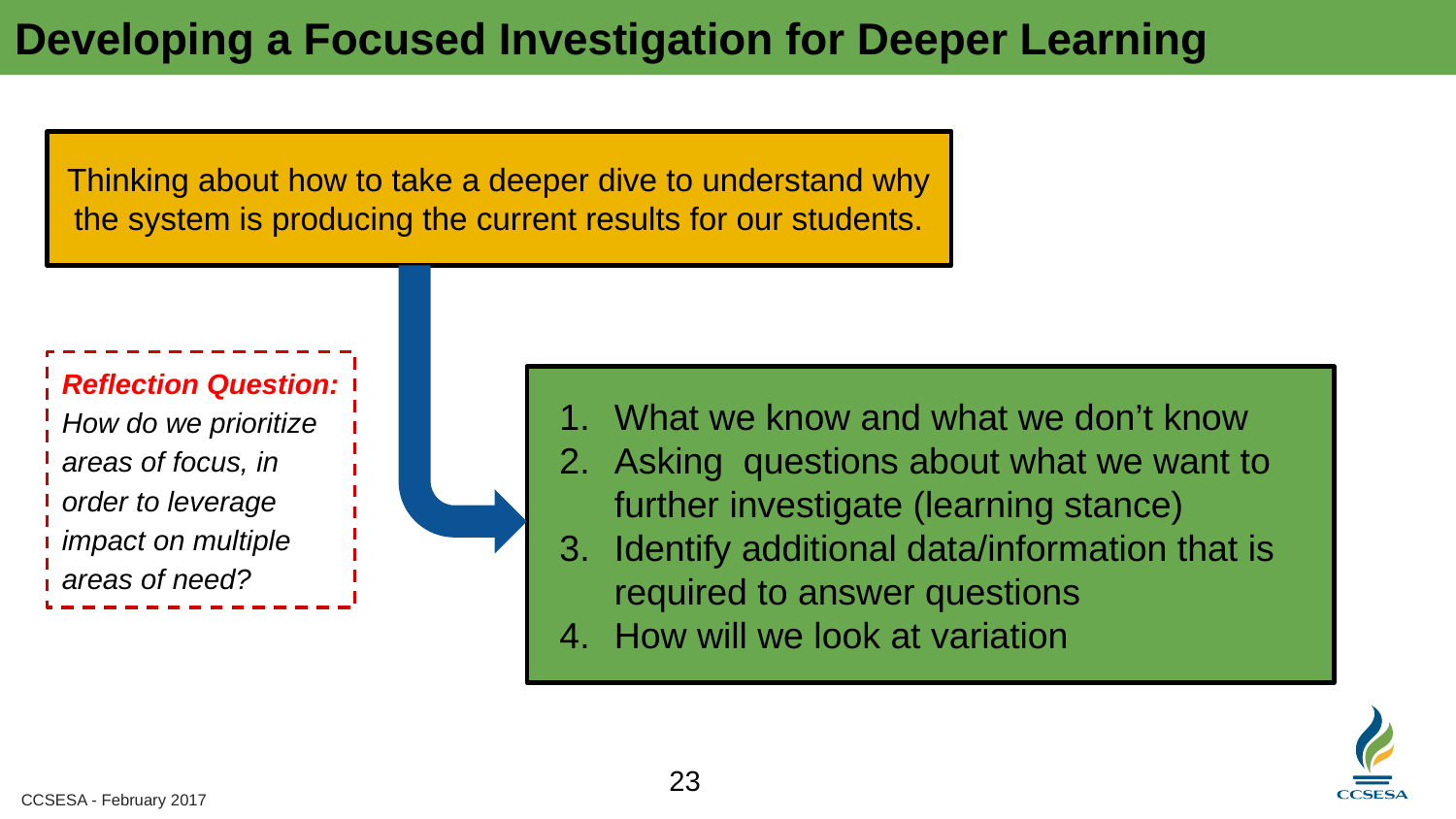

Developing a Focused Investigation for Deeper Learning
Thinking about how to take a deeper dive to understand why the system is producing the current results for our students.

Reflection Question:
How do we prioritize areas of focus, in order to leverage impact on multiple areas of need?

What we know and what we don’t know
Asking  questions about what we want to further investigate (learning stance)
Identify additional data/information that is required to answer questions
How will we look at variation
23